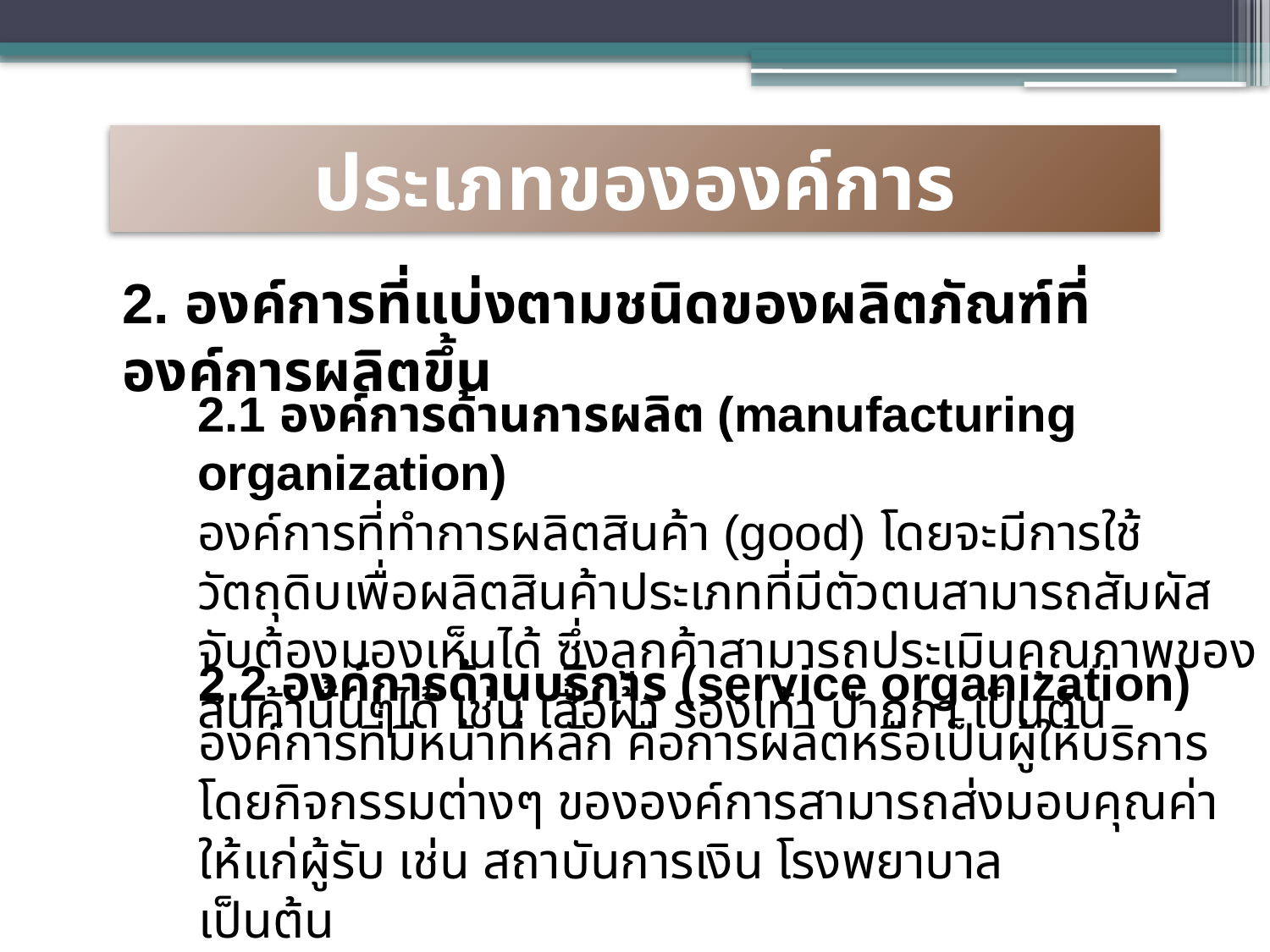

ประเภทขององค์การ
2. องค์การที่แบ่งตามชนิดของผลิตภัณฑ์ที่องค์การผลิตขึ้น
2.1 องค์การด้านการผลิต (manufacturing organization)
องค์การที่ทำการผลิตสินค้า (good) โดยจะมีการใช้วัตถุดิบเพื่อผลิตสินค้าประเภทที่มีตัวตนสามารถสัมผัสจับต้องมองเห็นได้ ซึ่งลูกค้าสามารถประเมินคุณภาพของสินค้านั้นๆได้ เช่น เสื้อผ้า รองเท้า ปากกา เป็นต้น
2.2 องค์การด้านบริการ (service organization)
องค์การที่มีหน้าที่หลัก คือการผลิตหรือเป็นผู้ให้บริการโดยกิจกรรมต่างๆ ขององค์การสามารถส่งมอบคุณค่าให้แก่ผู้รับ เช่น สถาบันการเงิน โรงพยาบาล
เป็นต้น